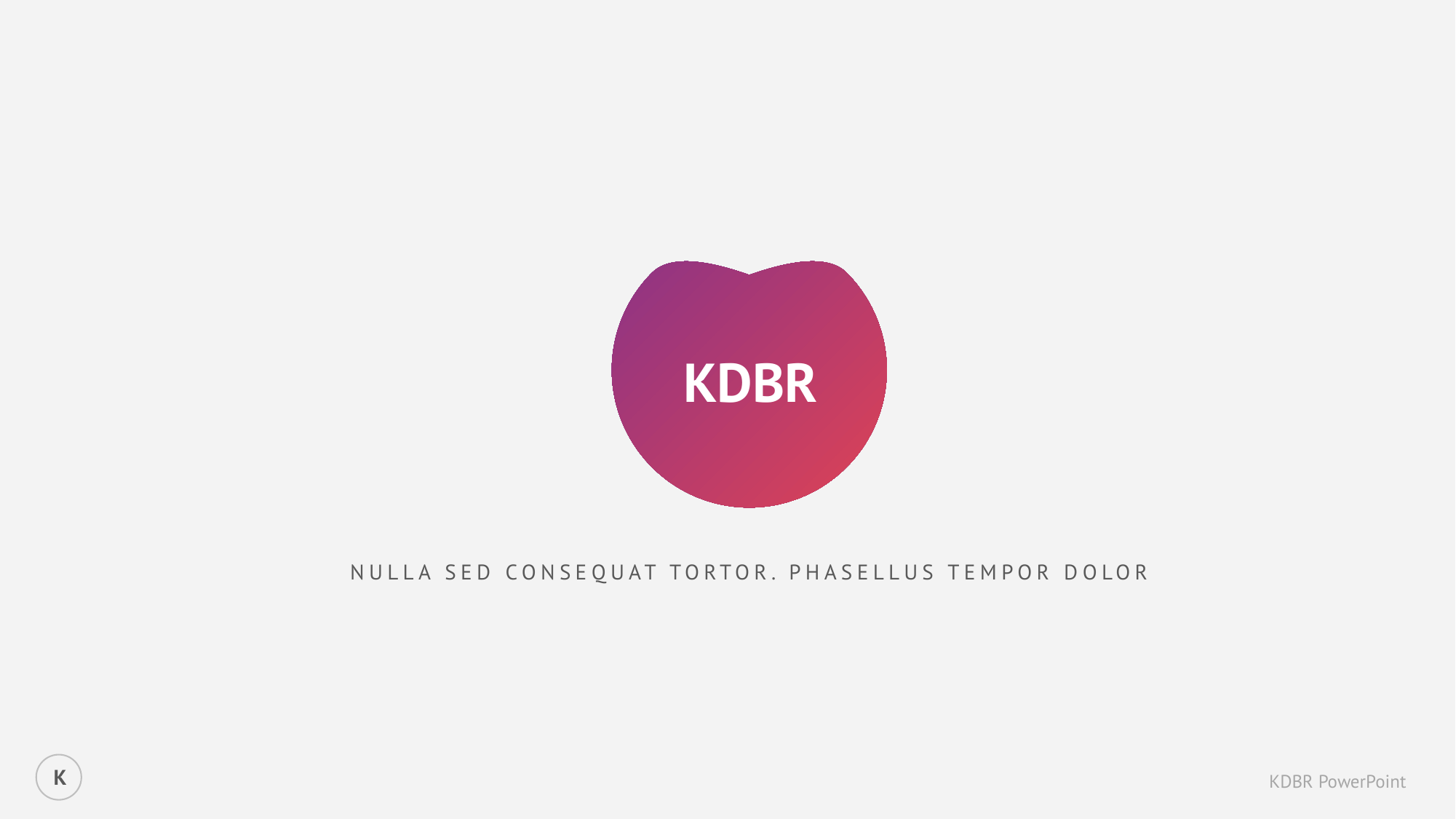

KDBR
NULLA SED CONSEQUAT TORTOR. PHASELLUS TEMPOR DOLOR